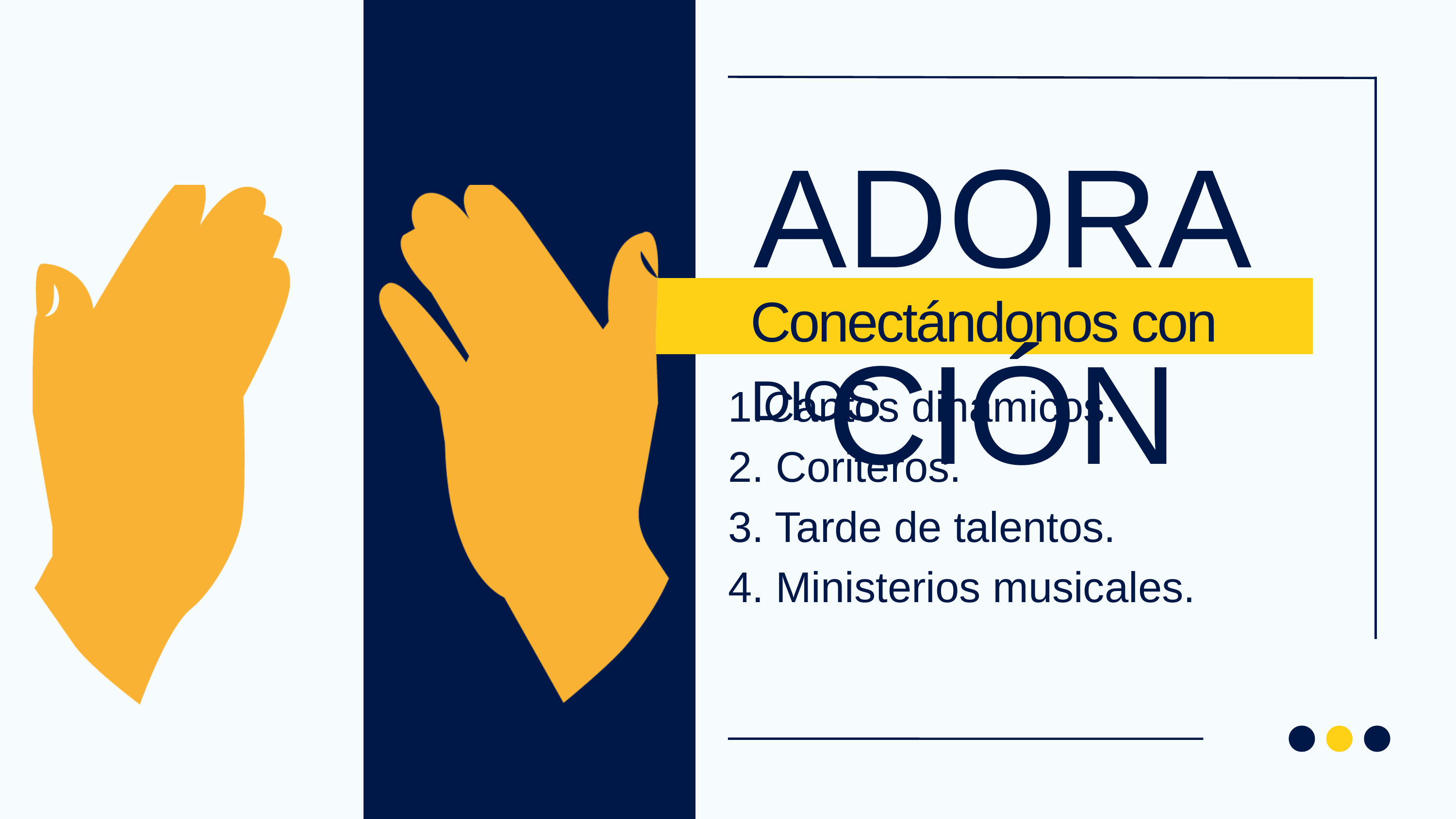

ADORACIÓN

Conectándonos con DIOS

1.Cantos dinámicos.
2. Coriteros.
3. Tarde de talentos.
4. Ministerios musicales.